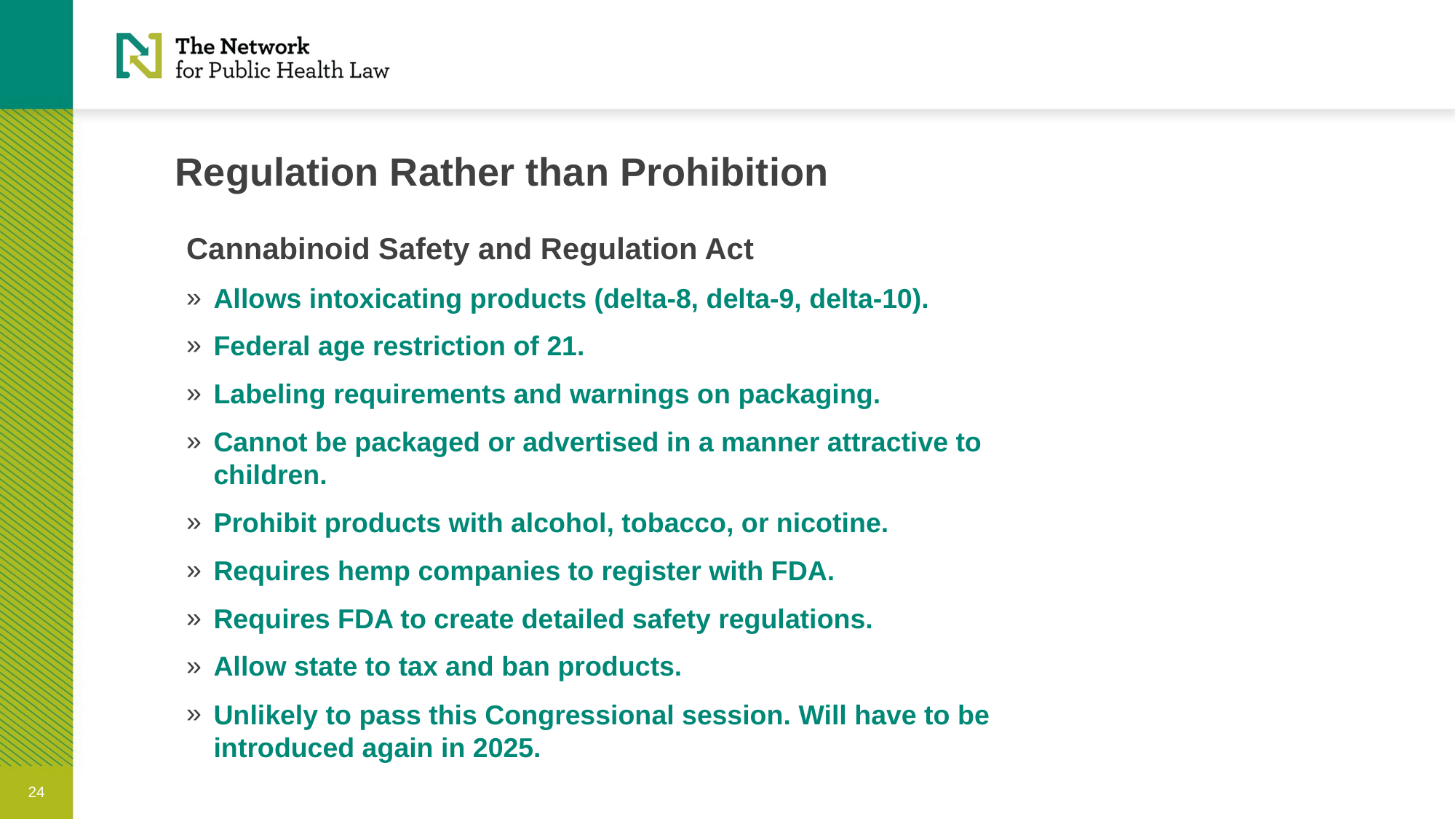

# Regulation Rather than Prohibition
Cannabinoid Safety and Regulation Act
Allows intoxicating products (delta-8, delta-9, delta-10).
Federal age restriction of 21.
Labeling requirements and warnings on packaging.
Cannot be packaged or advertised in a manner attractive to children.
Prohibit products with alcohol, tobacco, or nicotine.
Requires hemp companies to register with FDA.
Requires FDA to create detailed safety regulations.
Allow state to tax and ban products.
Unlikely to pass this Congressional session. Will have to be introduced again in 2025.

24